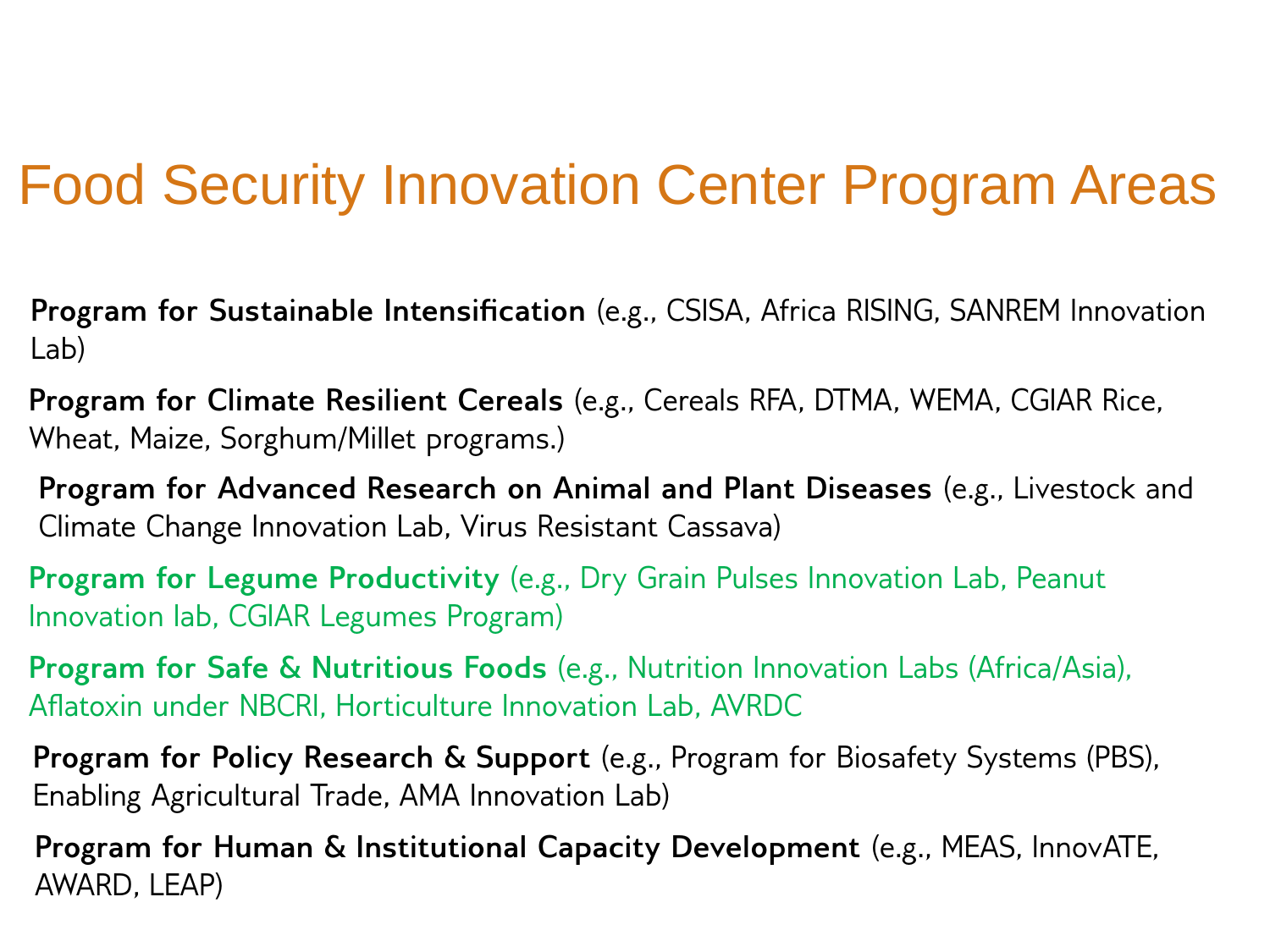

Food Security Innovation Center Program Areas
Program for Sustainable Intensification (e.g., CSISA, Africa RISING, SANREM Innovation Lab)
Program for Climate Resilient Cereals (e.g., Cereals RFA, DTMA, WEMA, CGIAR Rice, Wheat, Maize, Sorghum/Millet programs.)
Program for Advanced Research on Animal and Plant Diseases (e.g., Livestock and Climate Change Innovation Lab, Virus Resistant Cassava)
Program for Legume Productivity (e.g., Dry Grain Pulses Innovation Lab, Peanut Innovation lab, CGIAR Legumes Program)
Program for Safe & Nutritious Foods (e.g., Nutrition Innovation Labs (Africa/Asia), Aflatoxin under NBCRI, Horticulture Innovation Lab, AVRDC
Program for Policy Research & Support (e.g., Program for Biosafety Systems (PBS), Enabling Agricultural Trade, AMA Innovation Lab)
Program for Human & Institutional Capacity Development (e.g., MEAS, InnovATE, AWARD, LEAP)